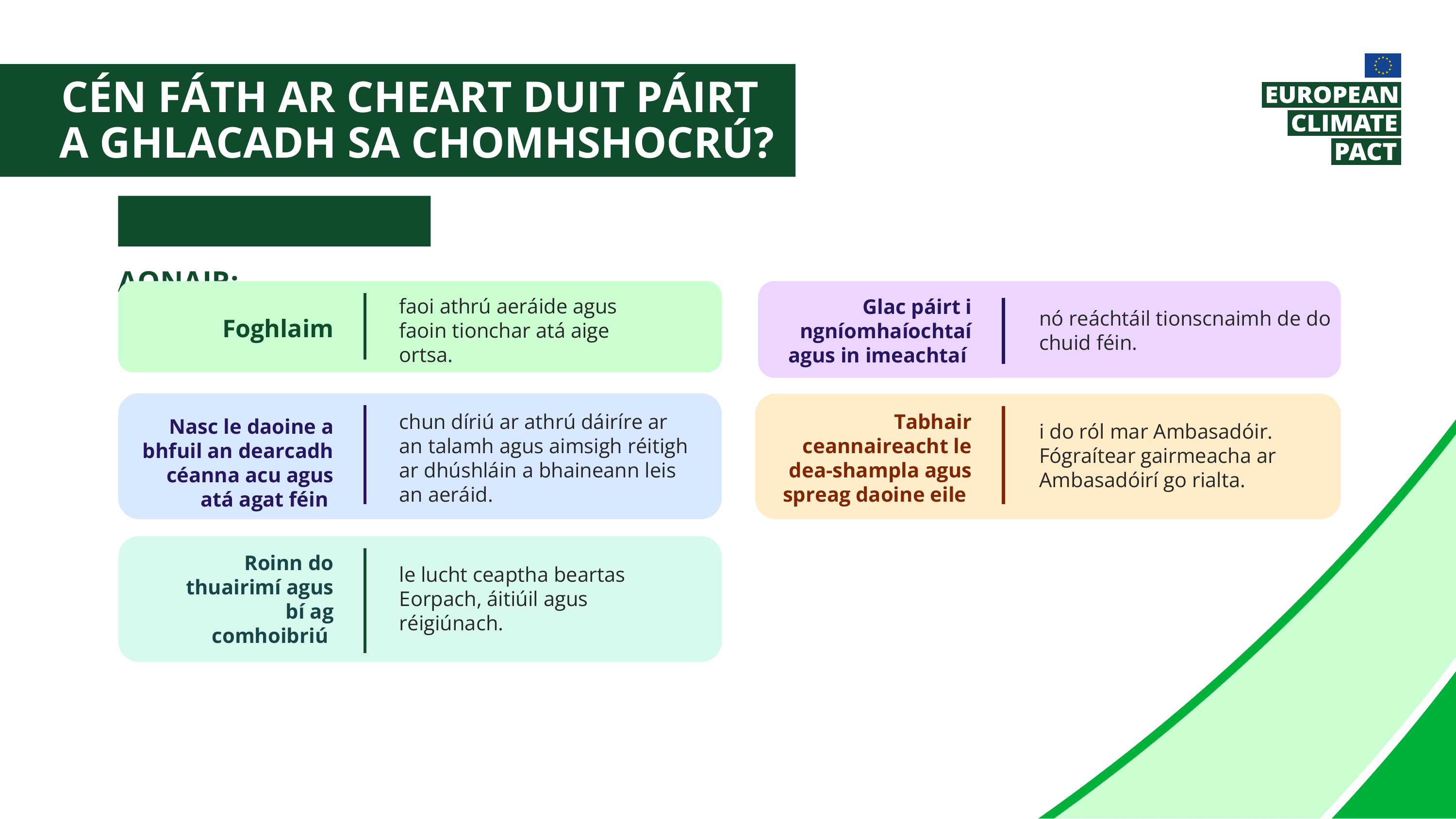

Cén fáth ar cheart duit páirt
a ghlacadh sa chomhshocrú?
Mar dhuine aonair:

faoi athrú aeráide agus faoin tionchar atá aige ortsa.
Glac páirt i ngníomhaíochtaí agus in imeachtaí
nó reáchtáil tionscnaimh de do chuid féin.
Foghlaim

chun díriú ar athrú dáiríre ar an talamh agus aimsigh réitigh ar dhúshláin a bhaineann leis an aeráid.
Tabhair ceannaireacht le dea-shampla agus spreag daoine eile
Nasc le daoine a bhfuil an dearcadh céanna acu agus atá agat féin
i do ról mar Ambasadóir.
Fógraítear gairmeacha ar Ambasadóirí go rialta.

Roinn do thuairimí agus bí ag comhoibriú
le lucht ceaptha beartas Eorpach, áitiúil agus réigiúnach.